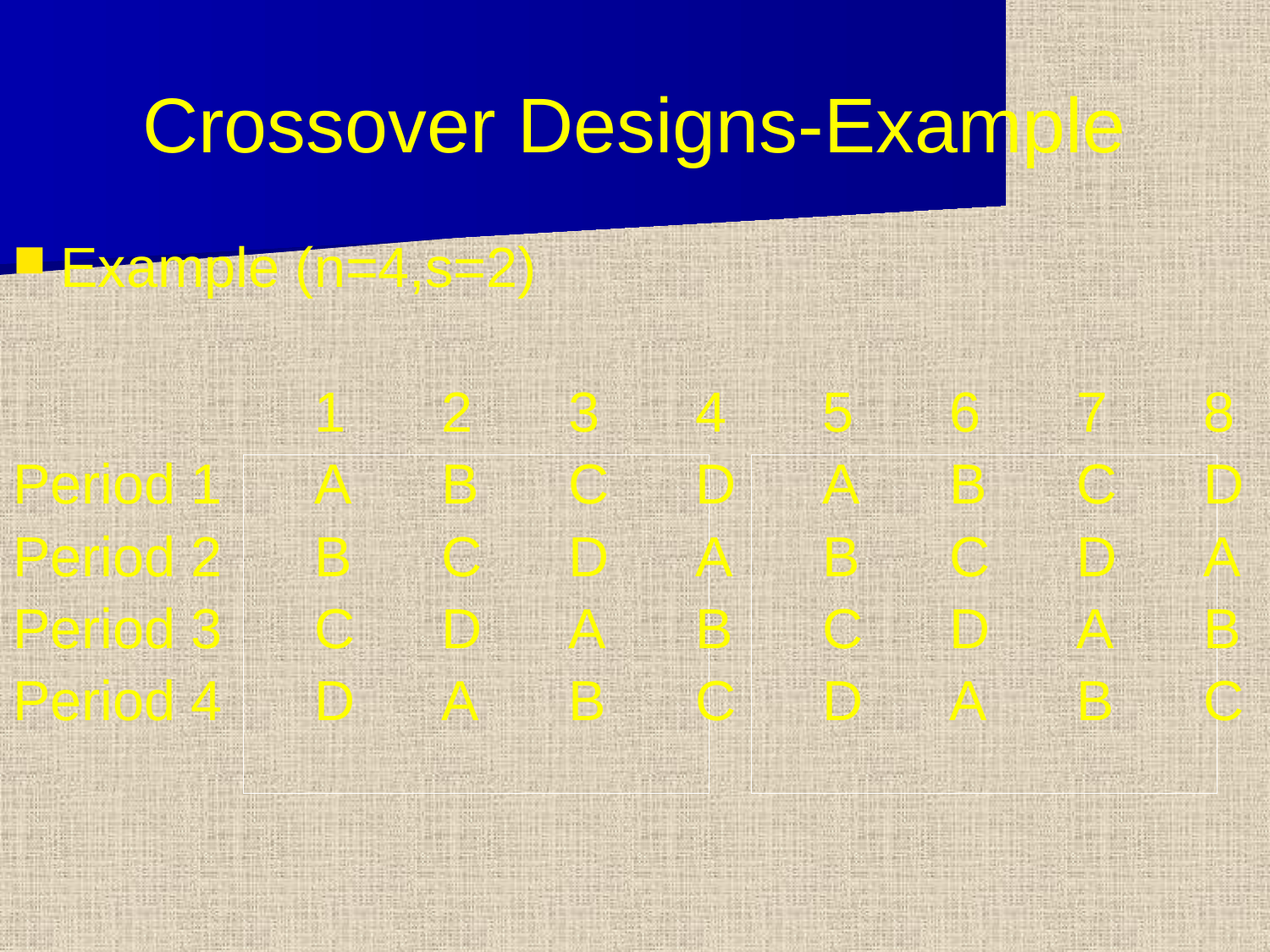

# Crossover Designs-Example
Example (n=4,s=2)

 		 	1	2	3	4	5	6	7	8
Period 1	A	B	C	D	A	B	C	D
Period 2	B	C	D	A	B	C	D	A
Period 3	C	D	A	B	C	D	A	B
Period 4	D	A	B	C	D	A	B	C